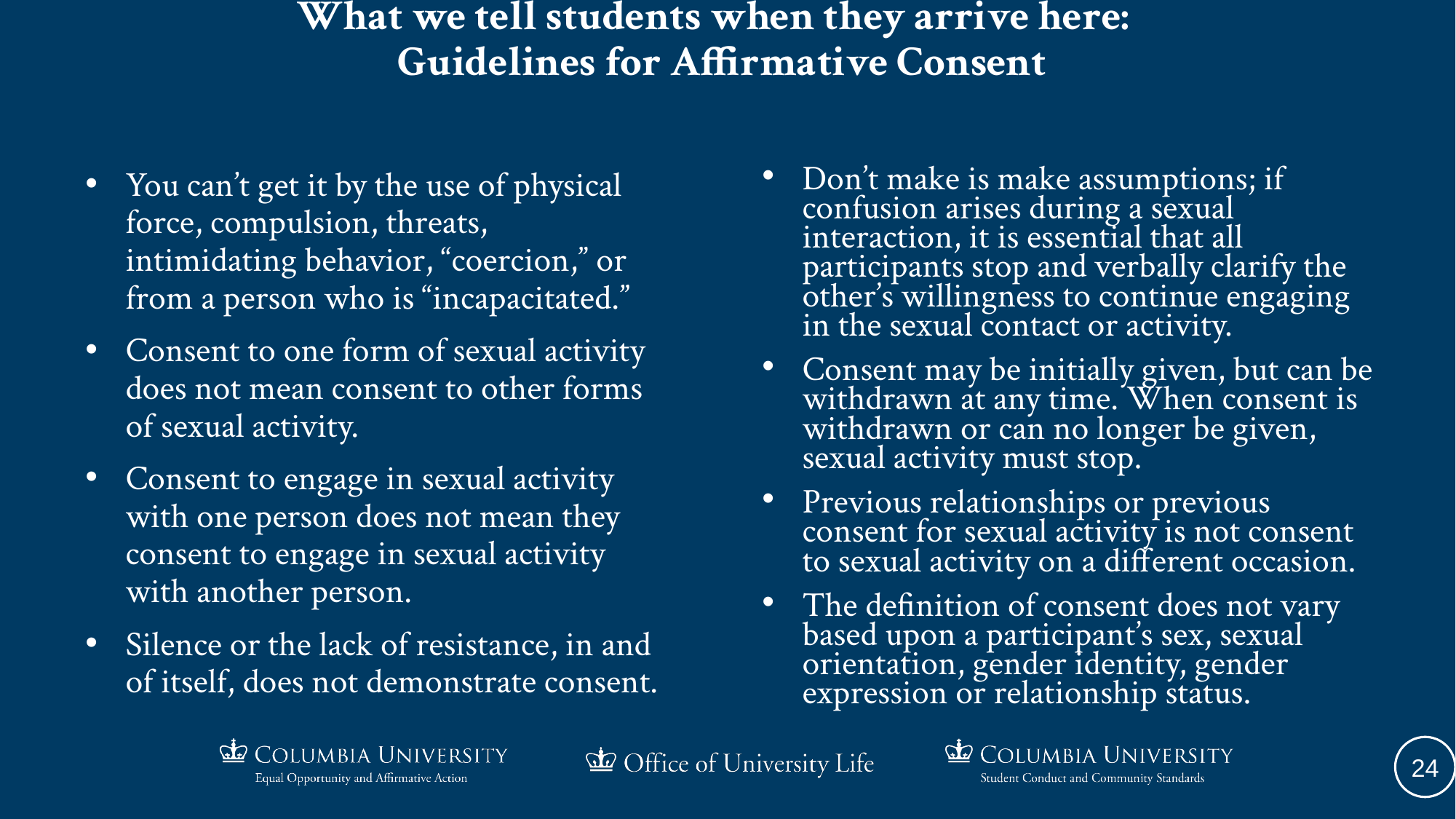

# What we tell students when they arrive here: Guidelines for Affirmative Consent
You can’t get it by the use of physical force, compulsion, threats, intimidating behavior, “coercion,” or from a person who is “incapacitated.”
Consent to one form of sexual activity does not mean consent to other forms of sexual activity.
Consent to engage in sexual activity with one person does not mean they consent to engage in sexual activity with another person.
Silence or the lack of resistance, in and of itself, does not demonstrate consent.

Don’t make is make assumptions; if confusion arises during a sexual interaction, it is essential that all participants stop and verbally clarify the other’s willingness to continue engaging in the sexual contact or activity.
Consent may be initially given, but can be withdrawn at any time. When consent is withdrawn or can no longer be given, sexual activity must stop.
Previous relationships or previous consent for sexual activity is not consent to sexual activity on a different occasion.
The definition of consent does not vary based upon a participant’s sex, sexual orientation, gender identity, gender expression or relationship status.

24